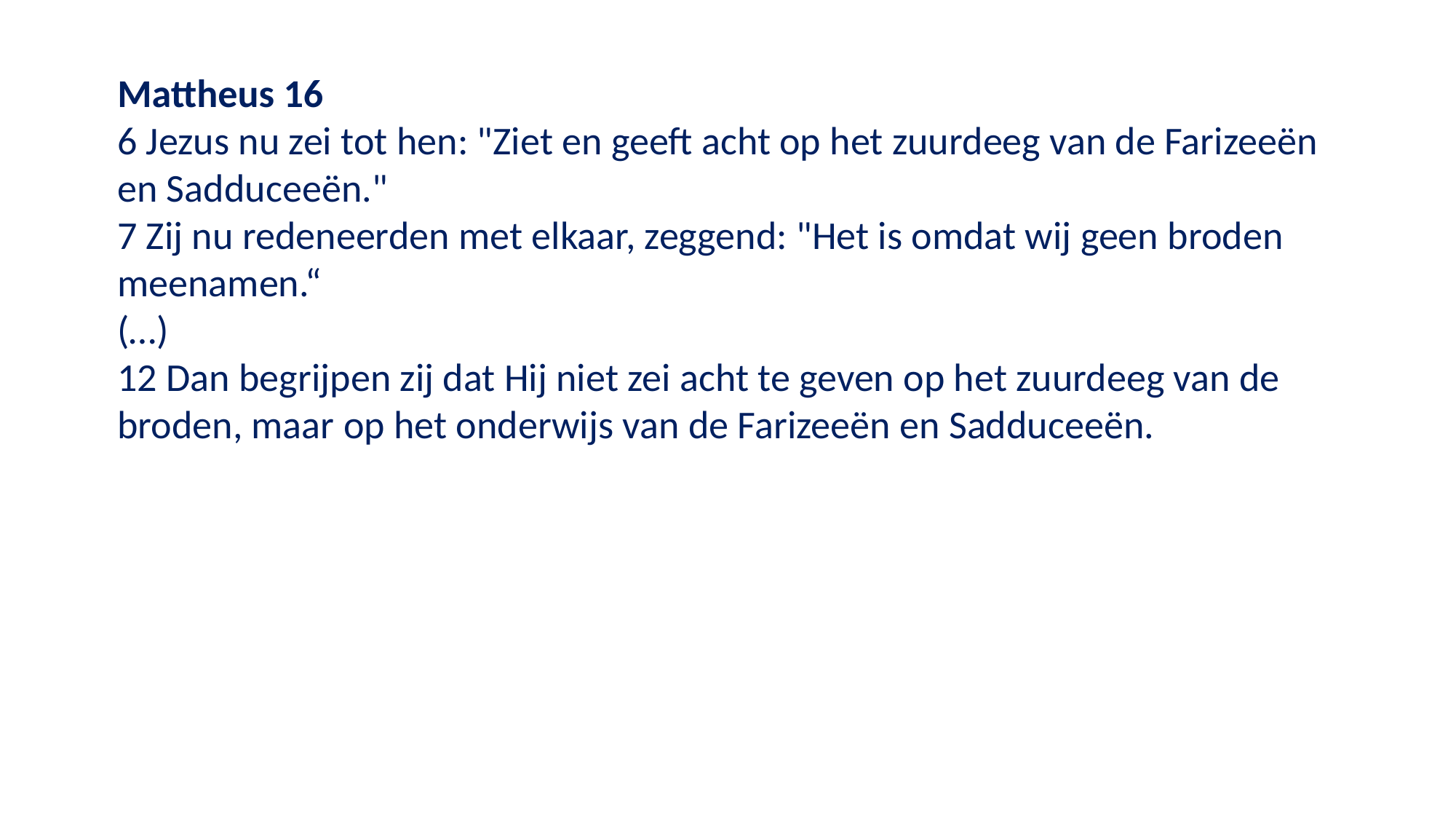

Mattheus 16
6 Jezus nu zei tot hen: "Ziet en geeft acht op het zuurdeeg van de Farizeeën en Sadduceeën."
7 Zij nu redeneerden met elkaar, zeggend: "Het is omdat wij geen broden meenamen.“
(…)
12 Dan begrijpen zij dat Hij niet zei acht te geven op het zuurdeeg van de broden, maar op het onderwijs van de Farizeeën en Sadduceeën.